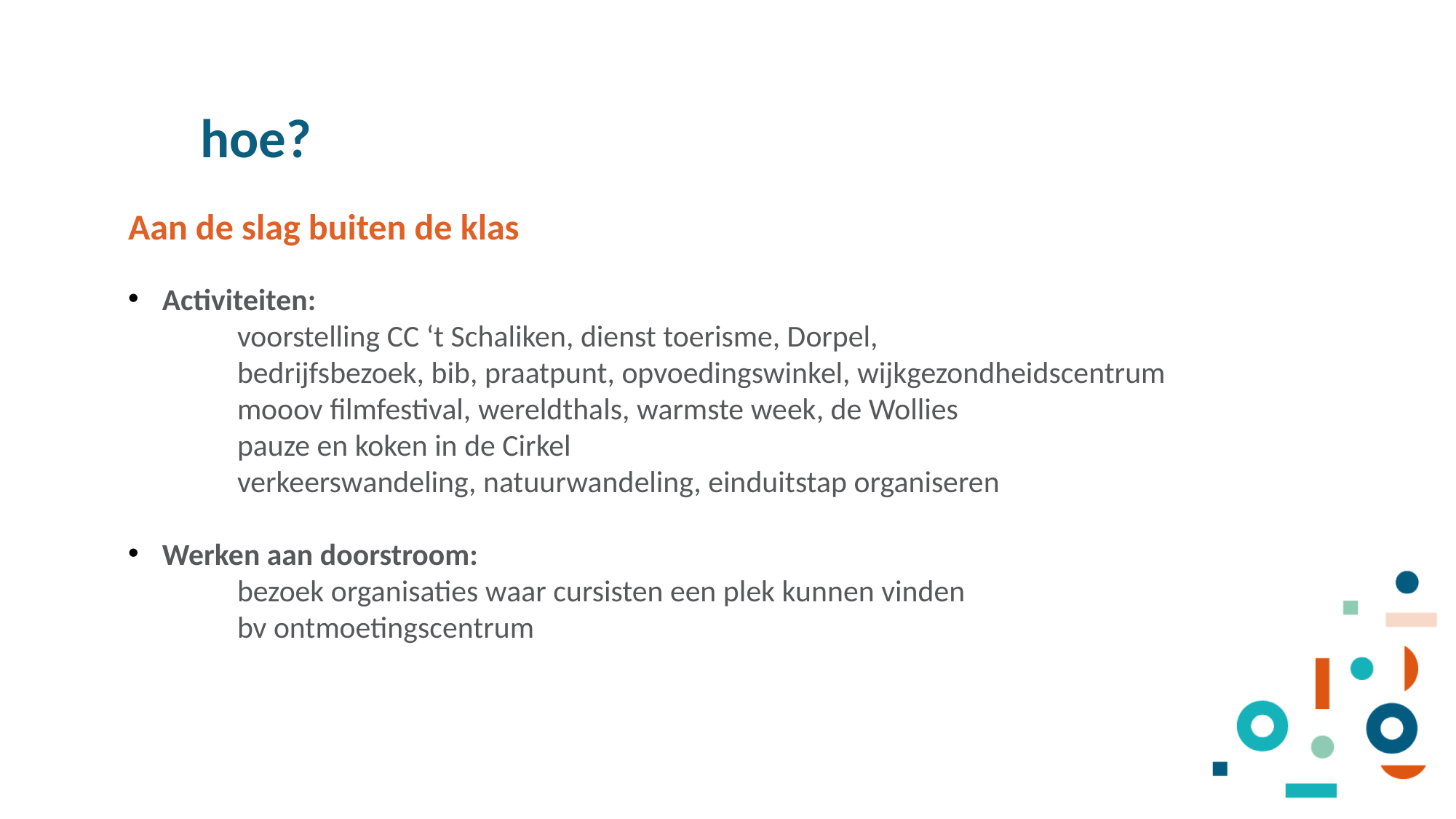

hoe?
Aan de slag buiten de klas

Activiteiten:
	voorstelling CC ‘t Schaliken, dienst toerisme, Dorpel,
	bedrijfsbezoek, bib, praatpunt, opvoedingswinkel, wijkgezondheidscentrum
	mooov filmfestival, wereldthals, warmste week, de Wollies
	pauze en koken in de Cirkel
	verkeerswandeling, natuurwandeling, einduitstap organiseren

Werken aan doorstroom:
	bezoek organisaties waar cursisten een plek kunnen vinden
	bv ontmoetingscentrum